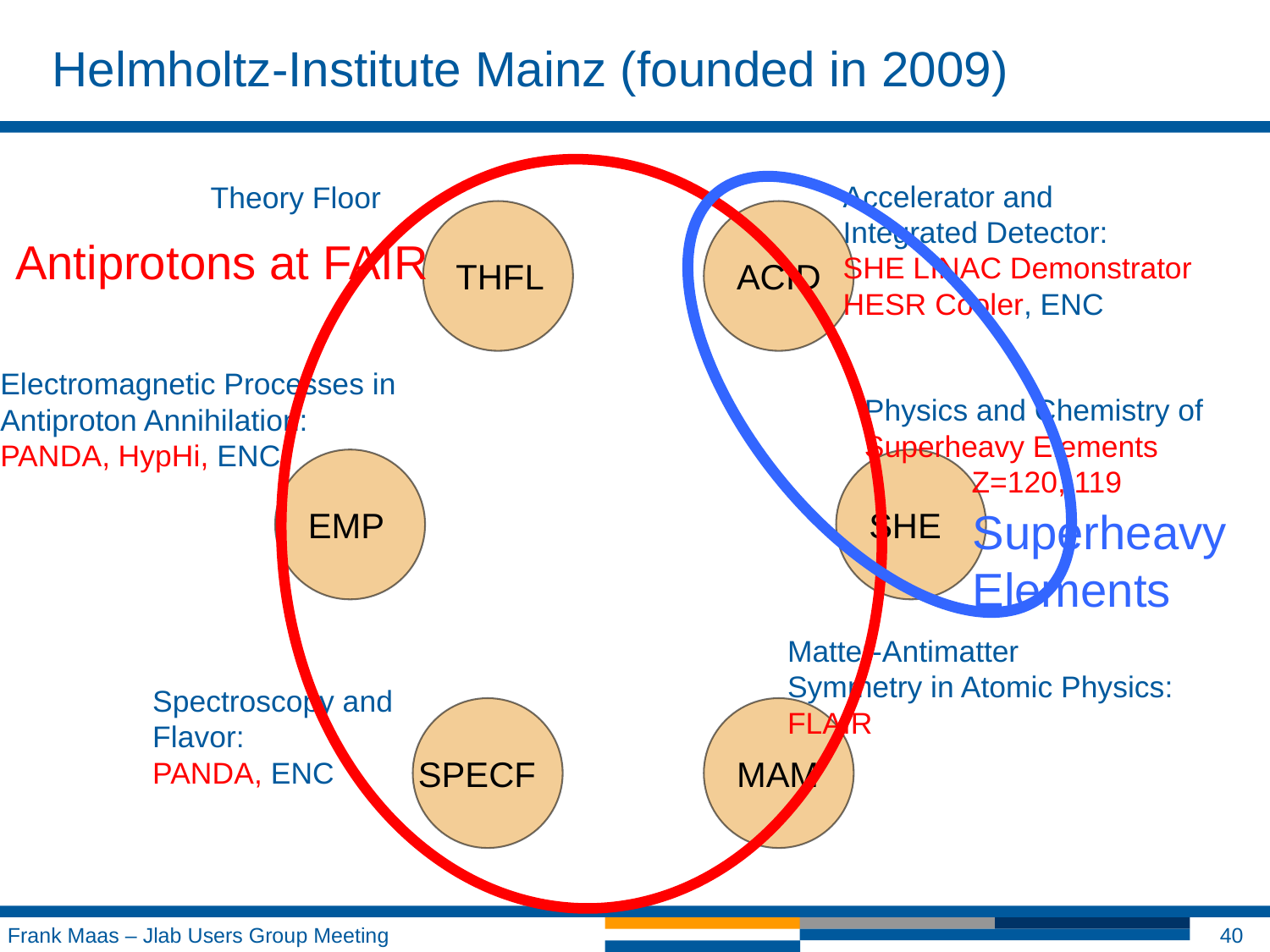

Helmholtz-Institute Mainz (founded in 2009)

Superheavy
Elements
Antiprotons at FAIR

Accelerator and
Integrated Detector:
SHE LINAC Demonstrator
HESR Cooler, ENC
Theory Floor
THFL
ACID
Electromagnetic Processes in
Antiproton Annihilation:
PANDA, HypHi, ENC
Physics and Chemistry of
Superheavy Elements
             Z=120, 119
EMP
SHE
Matter-Antimatter
Symmetry in Atomic Physics:
FLAIR
Spectroscopy and
Flavor:
PANDA, ENC

SPECF
MAM
Frank Maas – Jlab Users Group Meeting
40